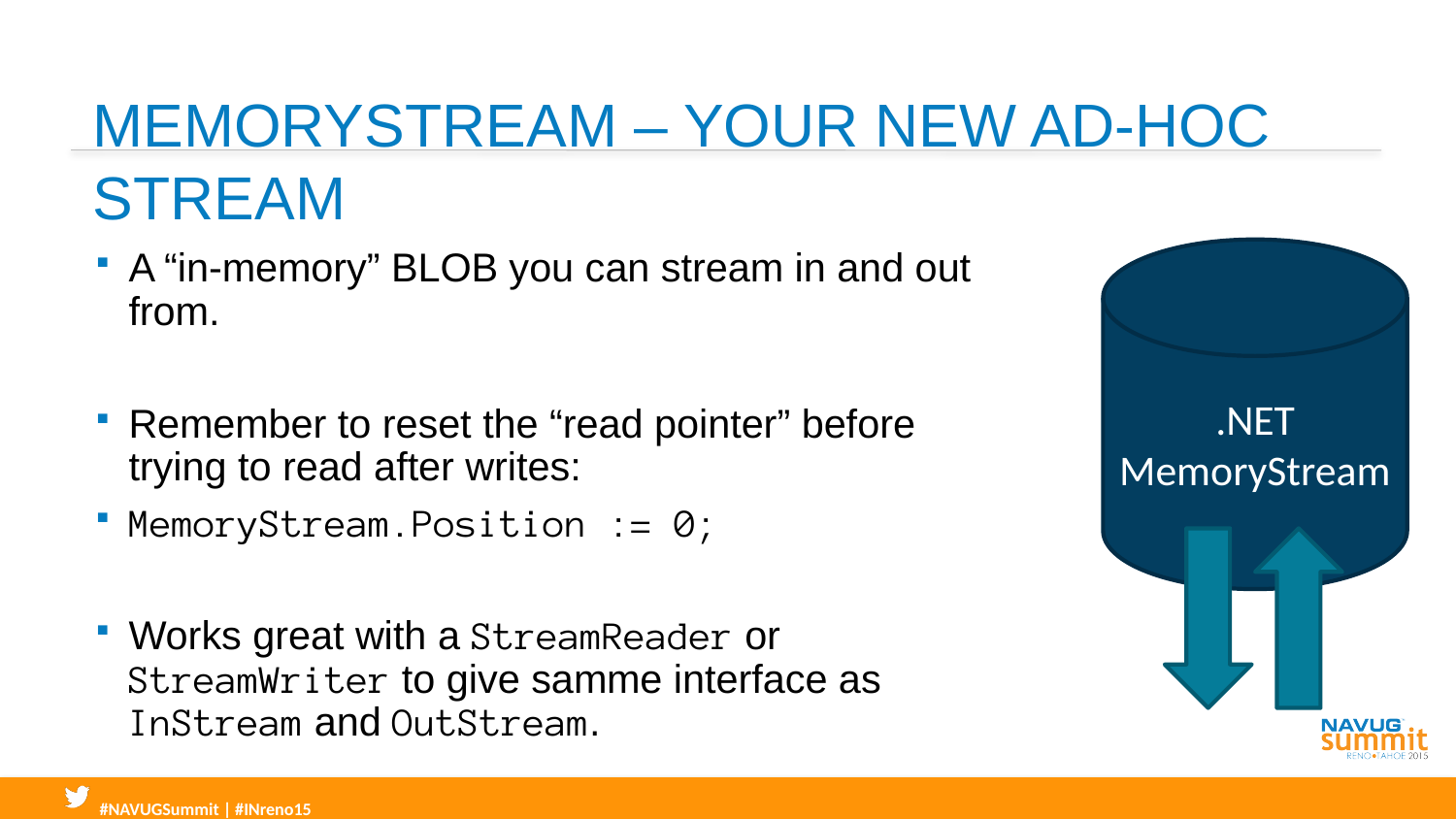

# MemoryStream – Your new ad-hoc Stream
.NET
MemoryStream
A “in-memory” BLOB you can stream in and out from.

Remember to reset the “read pointer” before trying to read after writes:
MemoryStream.Position := 0;

Works great with a StreamReader or StreamWriter to give samme interface as InStream and OutStream.